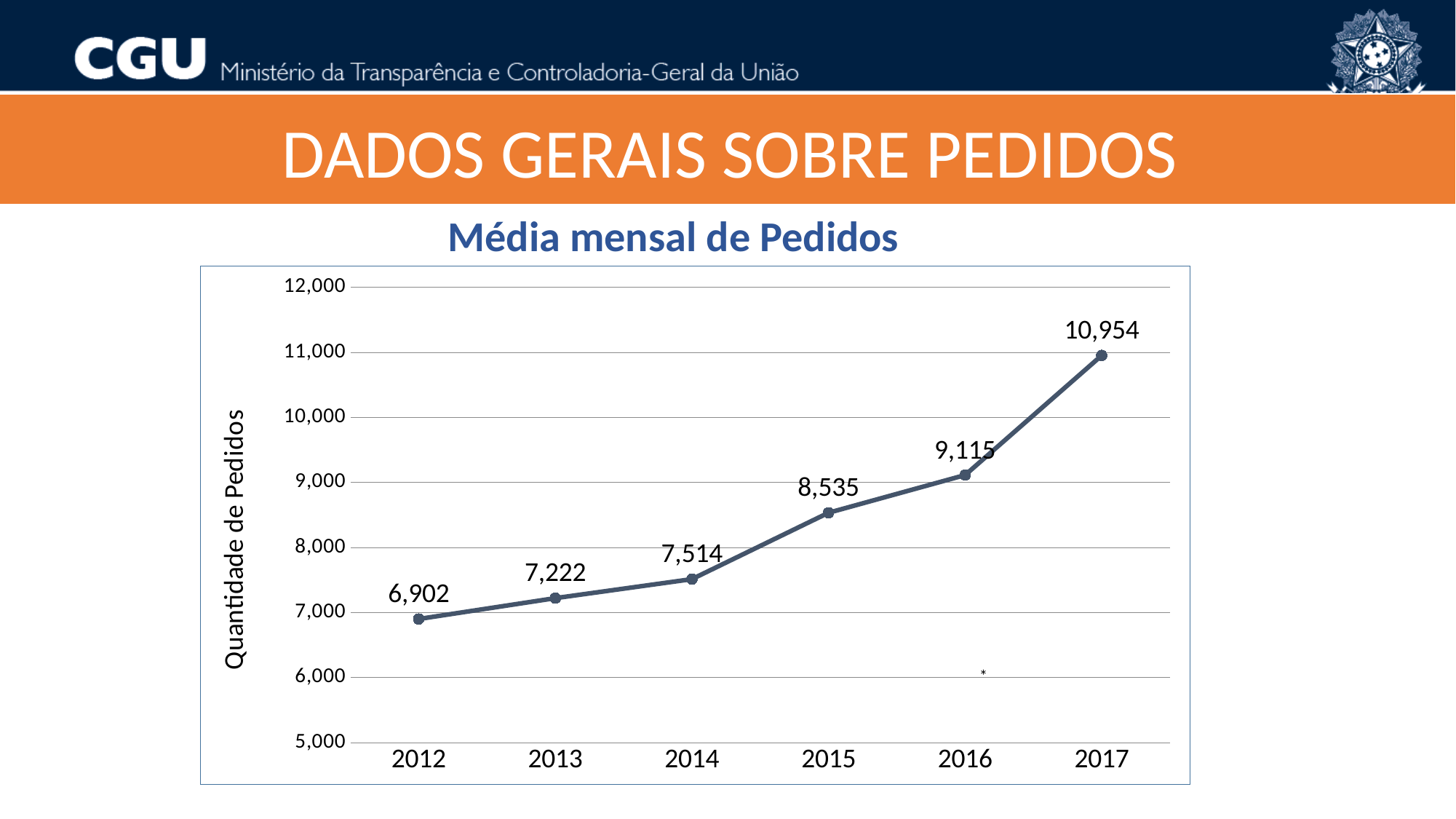

DADOS GERAIS SOBRE PEDIDOS
Média mensal de Pedidos

### Chart

| Category | Ano | Média Mensal |
|---|---|---|
| 2012 | 2012.0 | 6901.5 |
| 2013 | 2013.0 | 7221.75 |
| 2014 | 2014.0 | 7513.92 |
| 2015 | 2015.0 | 8535.25 |
| 2016 | 2016.0 | 9115.0 |
| 2017 | 2017.0 | 10954.0 |
*
* Posição até março de 2017